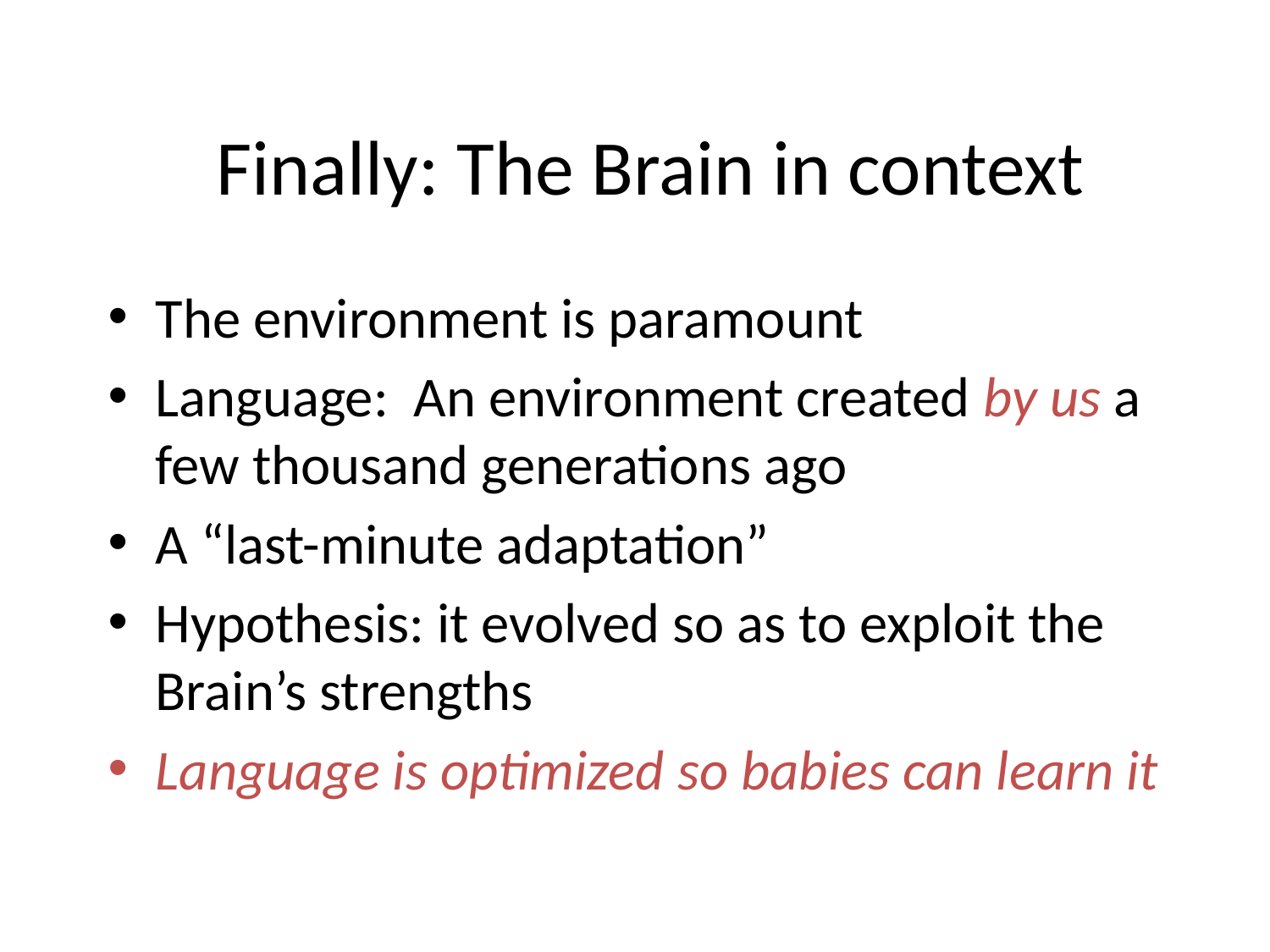

# Finally: The Brain in context
The environment is paramount
Language:  An environment created by us a few thousand generations ago
A “last-minute adaptation”
Hypothesis: it evolved so as to exploit the Brain’s strengths
Language is optimized so babies can learn it